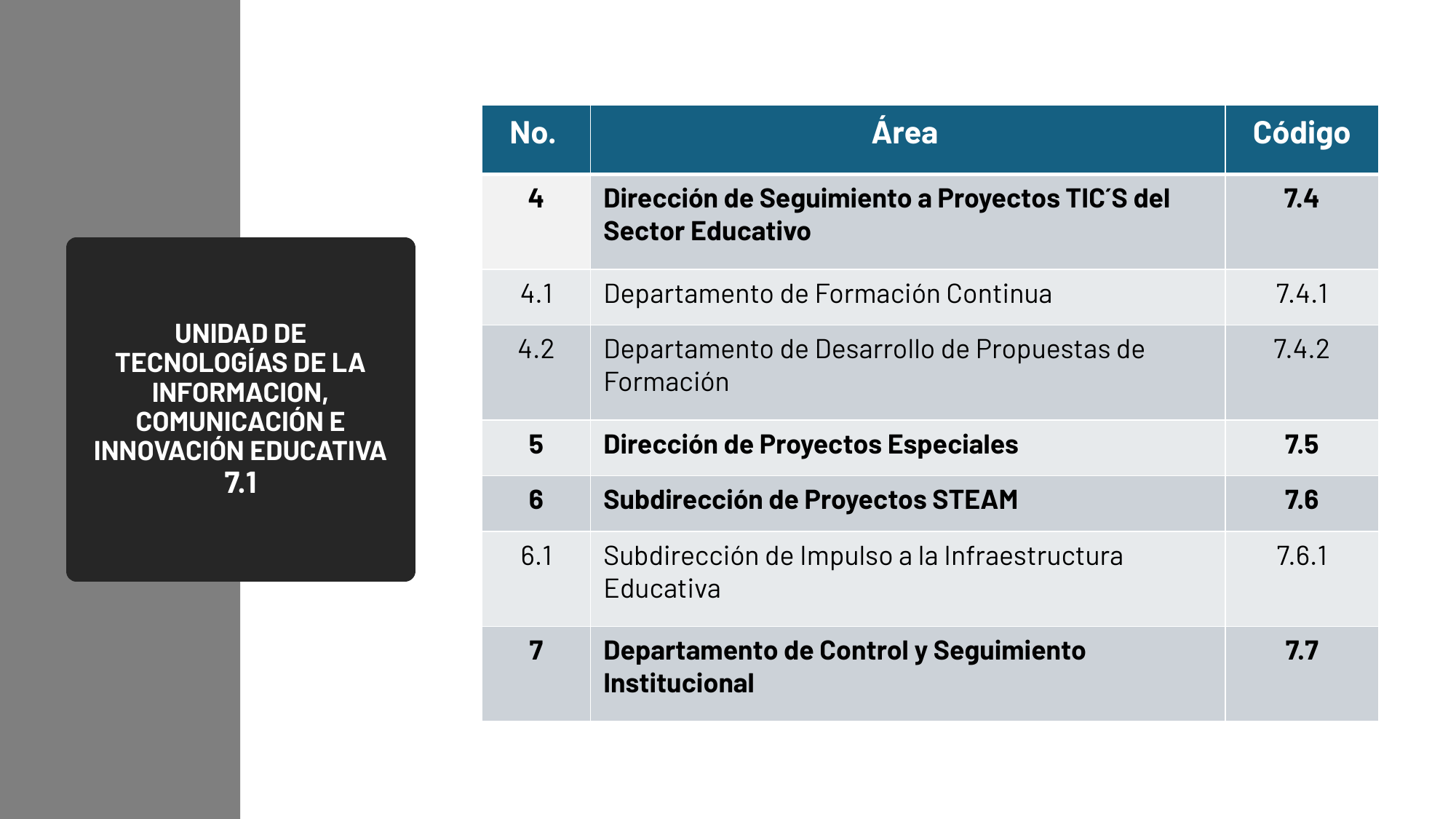

| No. | Área | Código |
| --- | --- | --- |
| 4 | Dirección de Seguimiento a Proyectos TIC´S del Sector Educativo | 7.4 |
| 4.1 | Departamento de Formación Continua | 7.4.1 |
| 4.2 | Departamento de Desarrollo de Propuestas de Formación | 7.4.2 |
| 5 | Dirección de Proyectos Especiales | 7.5 |
| 6 | Subdirección de Proyectos STEAM | 7.6 |
| 6.1 | Subdirección de Impulso a la Infraestructura Educativa | 7.6.1 |
| 7 | Departamento de Control y Seguimiento Institucional | 7.7 |
# UNIDAD DE TECNOLOGÍAS DE LA INFORMACION, COMUNICACIÓN E INNOVACIÓN EDUCATIVA 7.1